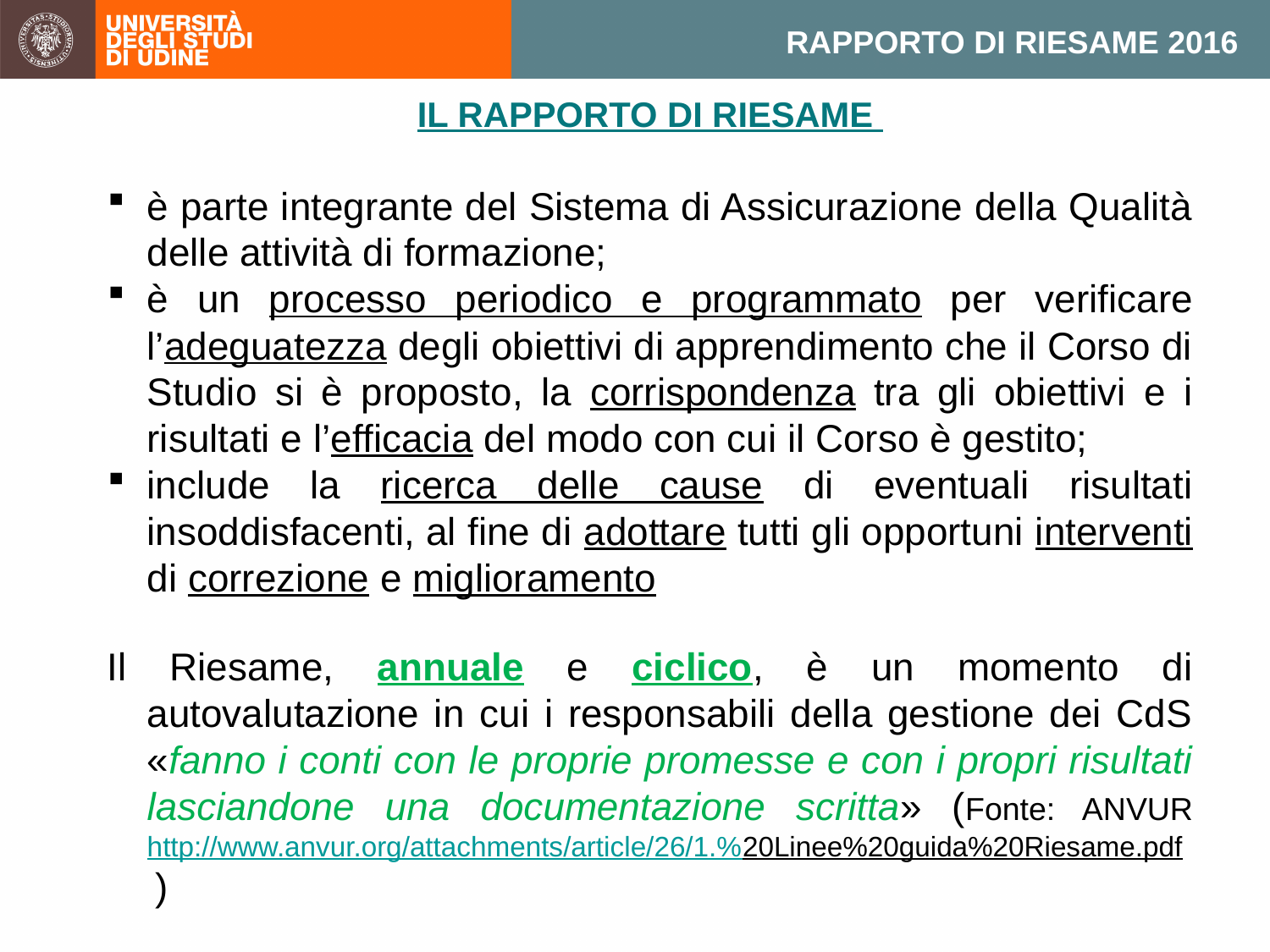

RAPPORTO DI RIESAME 2016
IL RAPPORTO DI RIESAME

è parte integrante del Sistema di Assicurazione della Qualità delle attività di formazione;
è un processo periodico e programmato per verificare l’adeguatezza degli obiettivi di apprendimento che il Corso di Studio si è proposto, la corrispondenza tra gli obiettivi e i risultati e l’efficacia del modo con cui il Corso è gestito;
include la ricerca delle cause di eventuali risultati insoddisfacenti, al fine di adottare tutti gli opportuni interventi di correzione e miglioramento

Il Riesame, annuale e ciclico, è un momento di autovalutazione in cui i responsabili della gestione dei CdS «fanno i conti con le proprie promesse e con i propri risultati lasciandone una documentazione scritta» (Fonte: ANVUR http://www.anvur.org/attachments/article/26/1.%20Linee%20guida%20Riesame.pdf )